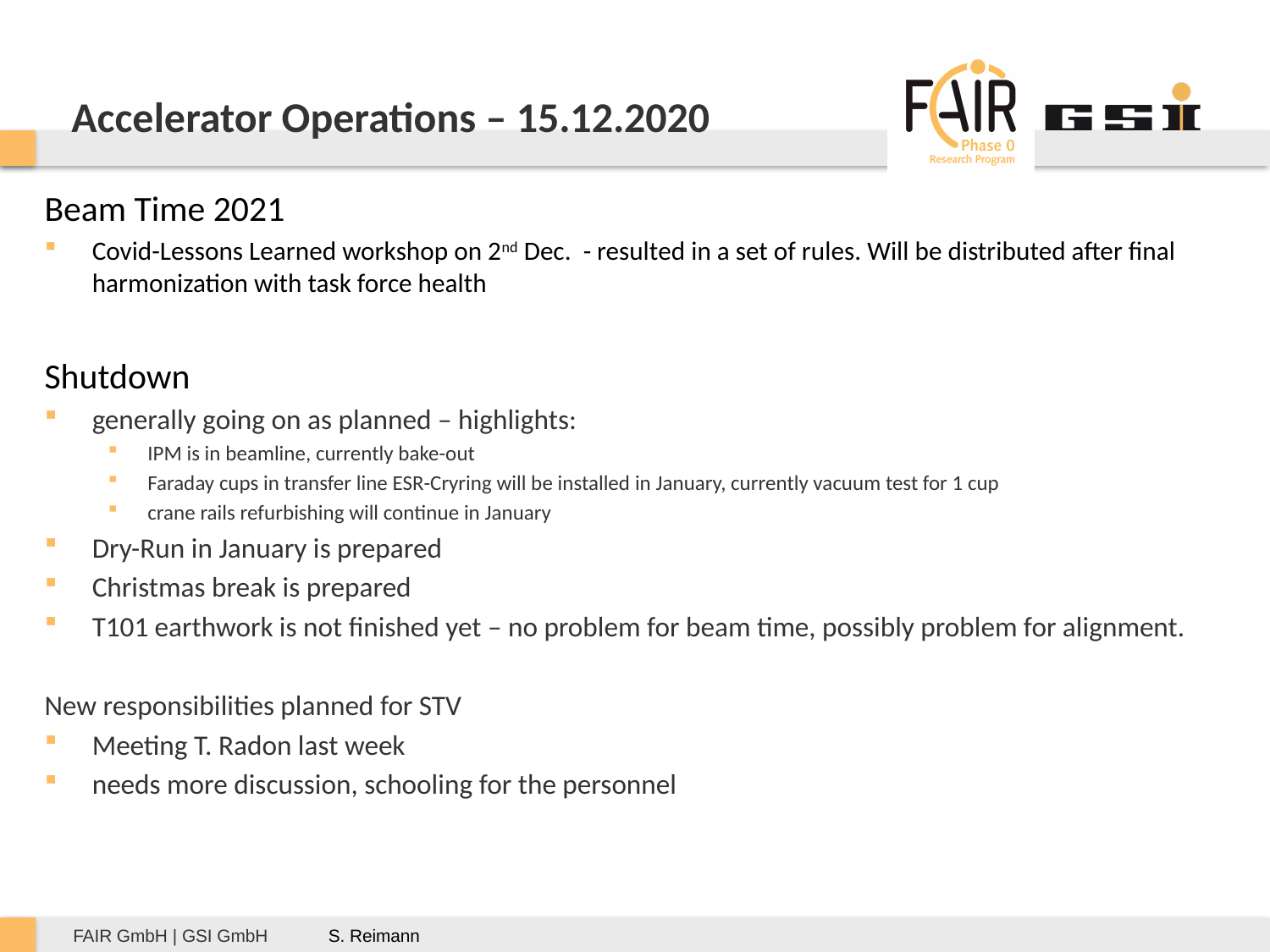

# Accelerator Operations – 15.12.2020
Beam Time 2021
Covid-Lessons Learned workshop on 2nd Dec.  - resulted in a set of rules. Will be distributed after final harmonization with task force health

Shutdown
generally going on as planned – highlights:
IPM is in beamline, currently bake-out
Faraday cups in transfer line ESR-Cryring will be installed in January, currently vacuum test for 1 cup
crane rails refurbishing will continue in January
Dry-Run in January is prepared
Christmas break is prepared
T101 earthwork is not finished yet – no problem for beam time, possibly problem for alignment.

New responsibilities planned for STV
Meeting T. Radon last week
needs more discussion, schooling for the personnel
S. Reimann